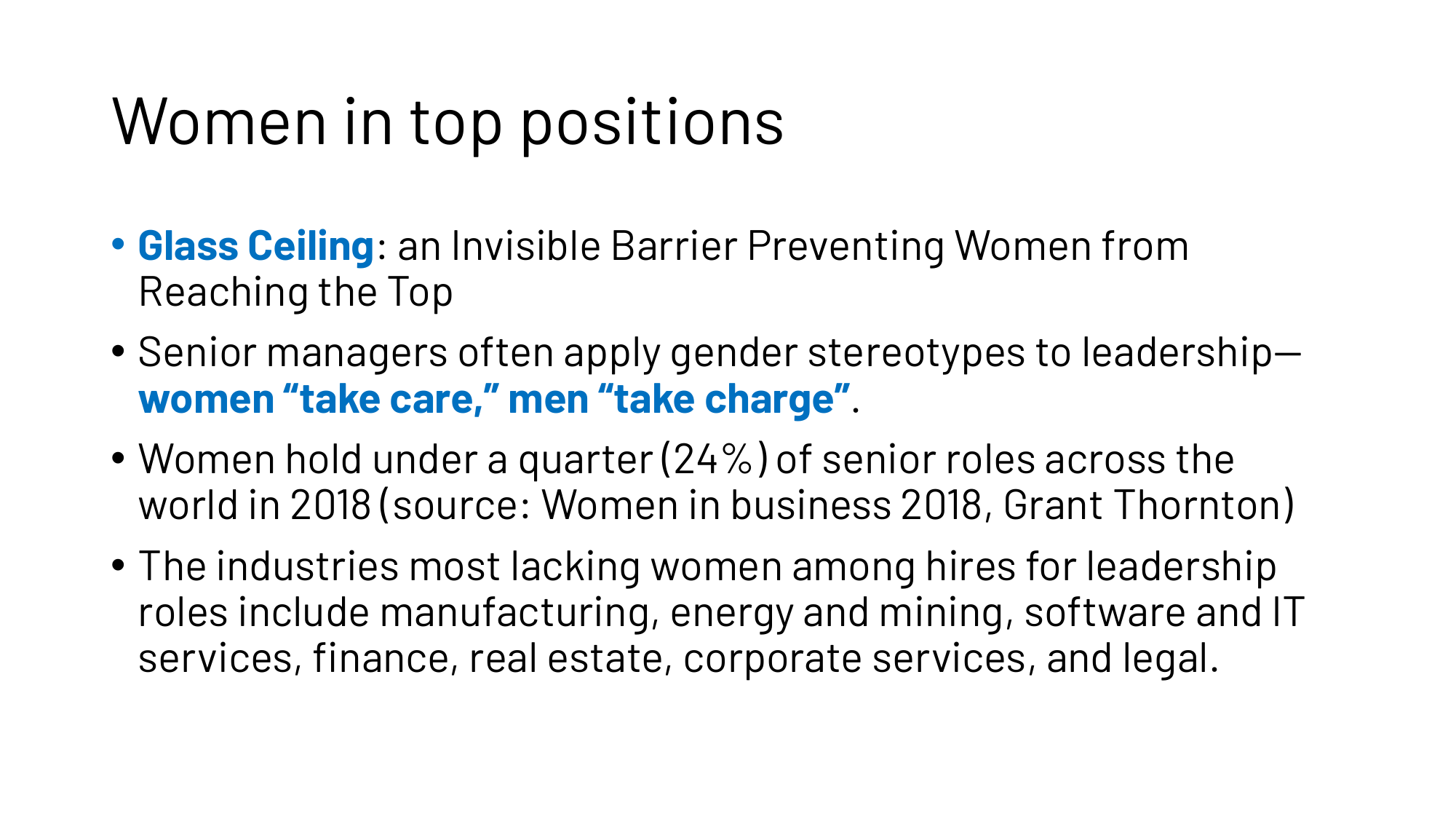

# Women in top positions
Glass Ceiling: an Invisible Barrier Preventing Women from Reaching the Top
Senior managers often apply gender stereotypes to leadership—women “take care,” men “take charge”.
Women hold under a quarter (24%) of senior roles across the world in 2018 (source: Women in business 2018, Grant Thornton)
The industries most lacking women among hires for leadership roles include manufacturing, energy and mining, software and IT services, finance, real estate, corporate services, and legal.